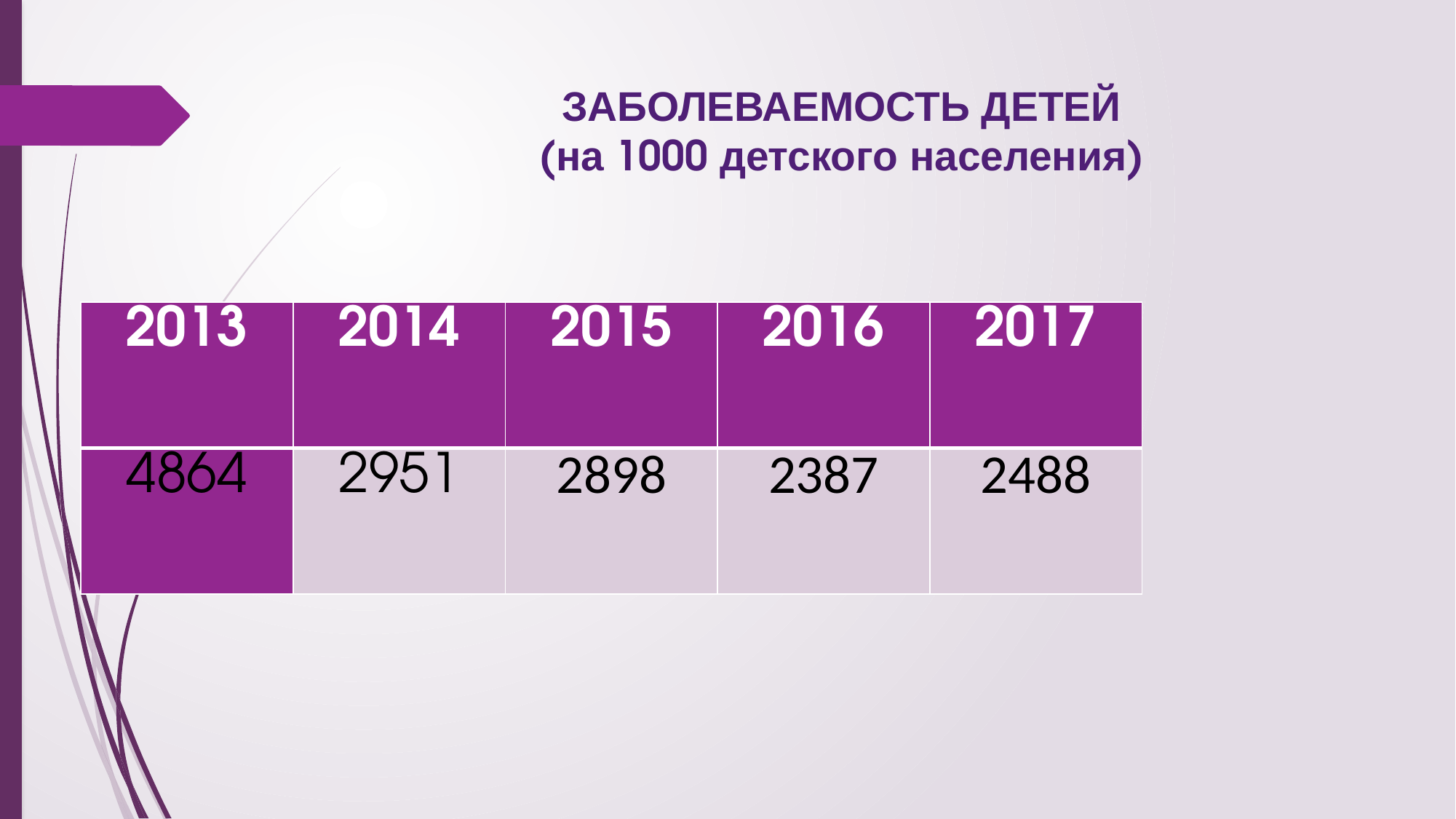

# ЗАБОЛЕВАЕМОСТЬ ДЕТЕЙ (на 1000 детского населения)
| 2013 | 2014 | 2015 | 2016 | 2017 |
| --- | --- | --- | --- | --- |
| 4864 | 2951 | 2898 | 2387 | 2488 |